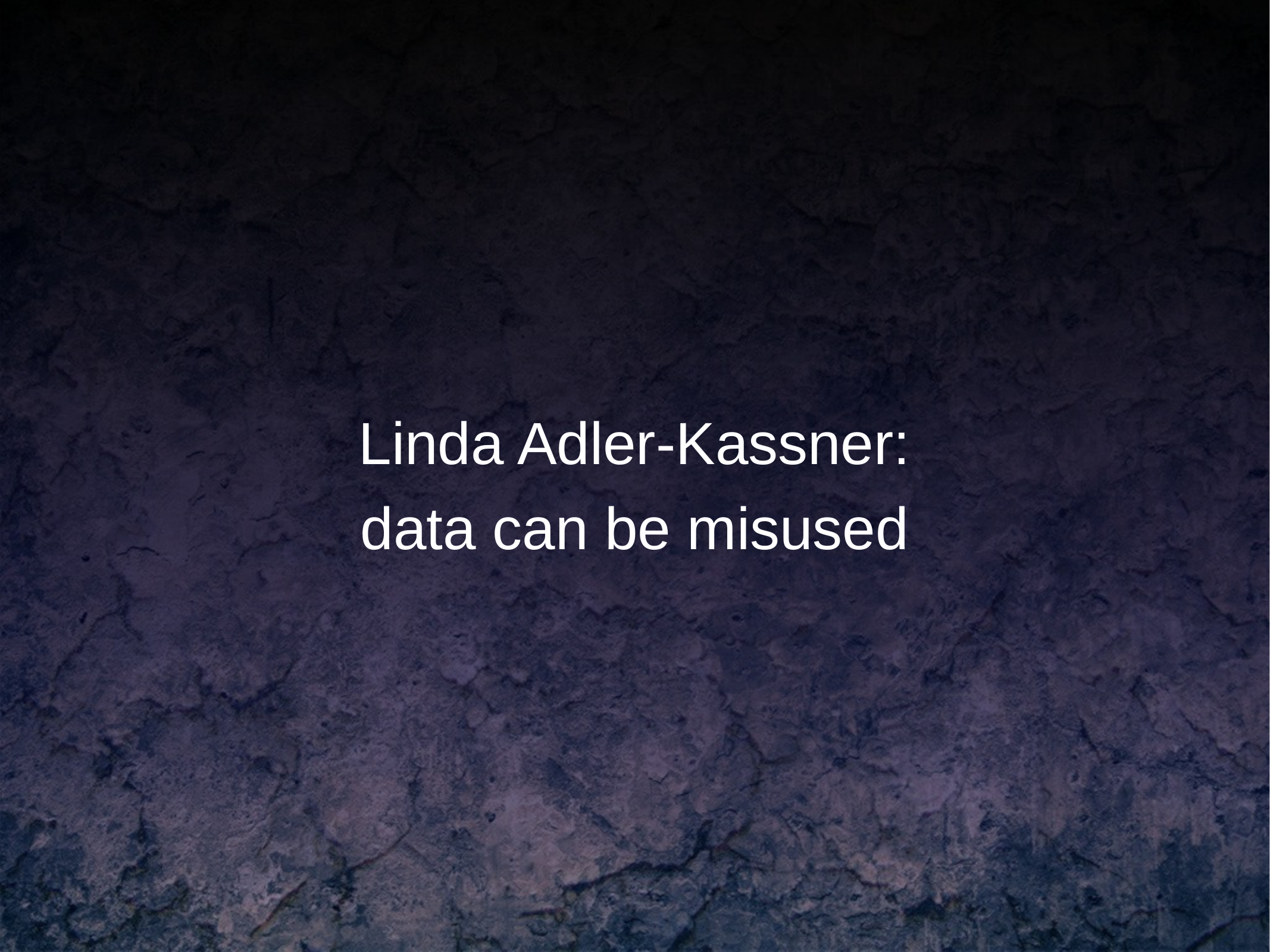

# Linda Adler-Kassner: data can be misused